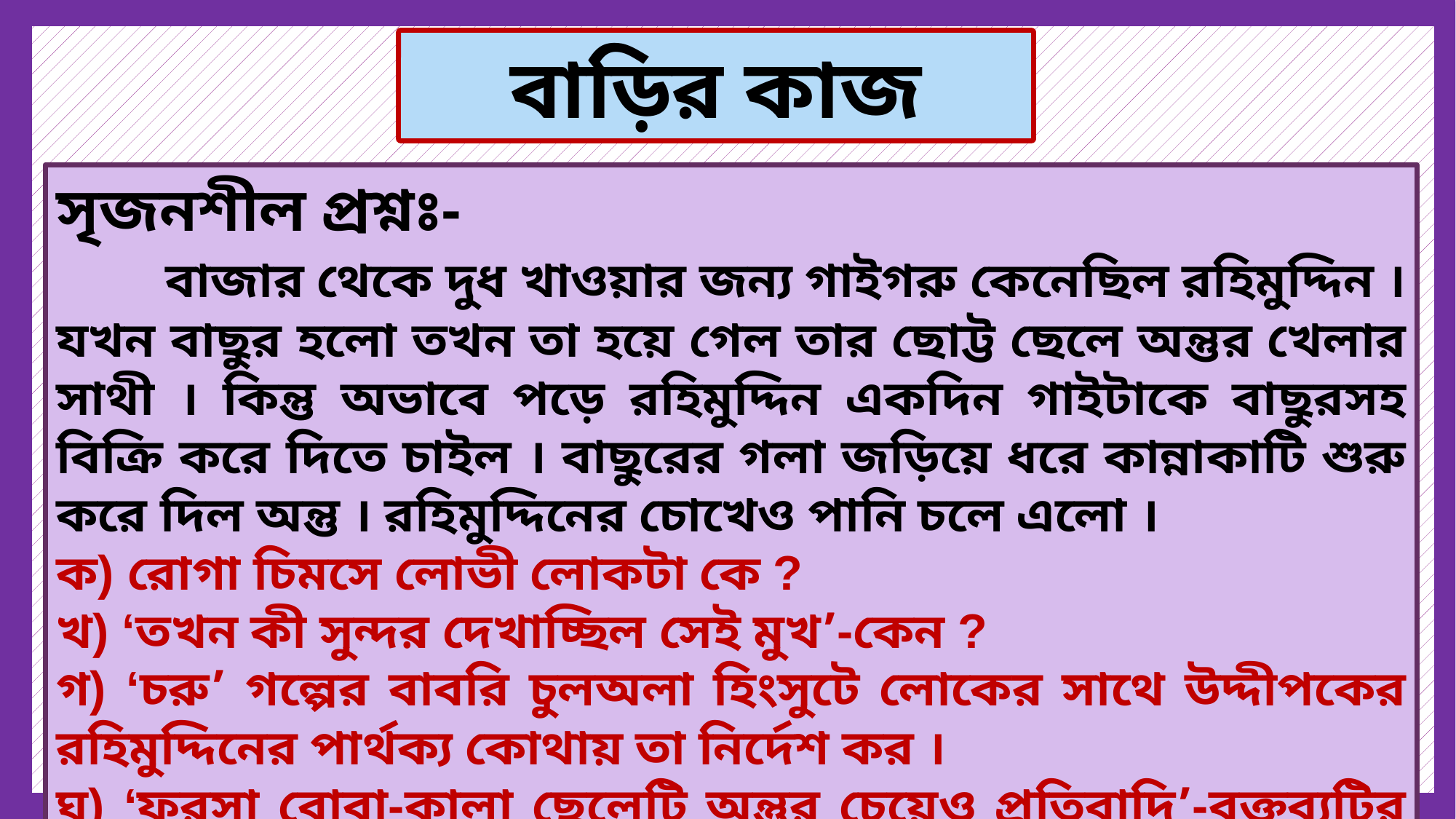

বাড়ির কাজ
সৃজনশীল প্রশ্নঃ-
	বাজার থেকে দুধ খাওয়ার জন্য গাইগরু কেনেছিল রহিমুদ্দিন । যখন বাছুর হলো তখন তা হয়ে গেল তার ছোট্ট ছেলে অন্তুর খেলার সাথী । কিন্তু অভাবে পড়ে রহিমুদ্দিন একদিন গাইটাকে বাছুরসহ বিক্রি করে দিতে চাইল । বাছুরের গলা জড়িয়ে ধরে কান্নাকাটি শুরু করে দিল অন্তু । রহিমুদ্দিনের চোখেও পানি চলে এলো ।
ক) রোগা চিমসে লোভী লোকটা কে ?
খ) ‘তখন কী সুন্দর দেখাচ্ছিল সেই মুখ’-কেন ?
গ) ‘চরু’ গল্পের বাবরি চুলঅলা হিংসুটে লোকের সাথে উদ্দীপকের রহিমুদ্দিনের পার্থক্য কোথায় তা নির্দেশ কর ।
ঘ) ‘ফরসা বোবা-কালা ছেলেটি অন্তুর চেয়েও প্রতিবাদি’-বক্তব্যটির যৌক্তিকতা বিশ্লেষণ কর ।